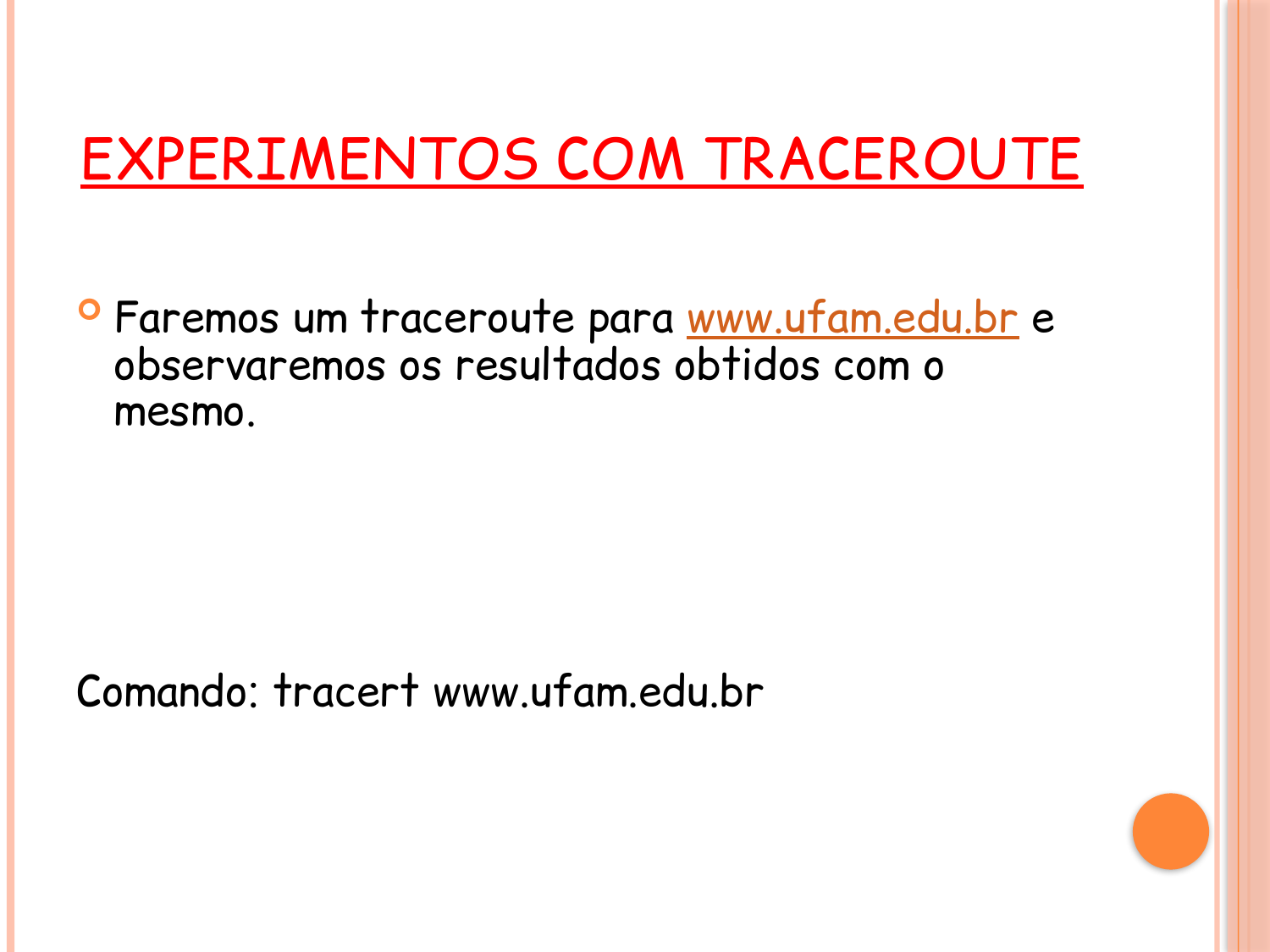

# Experimentos com Traceroute

Faremos um traceroute para www.ufam.edu.br e observaremos os resultados obtidos com o mesmo.

Comando: tracert www.ufam.edu.br